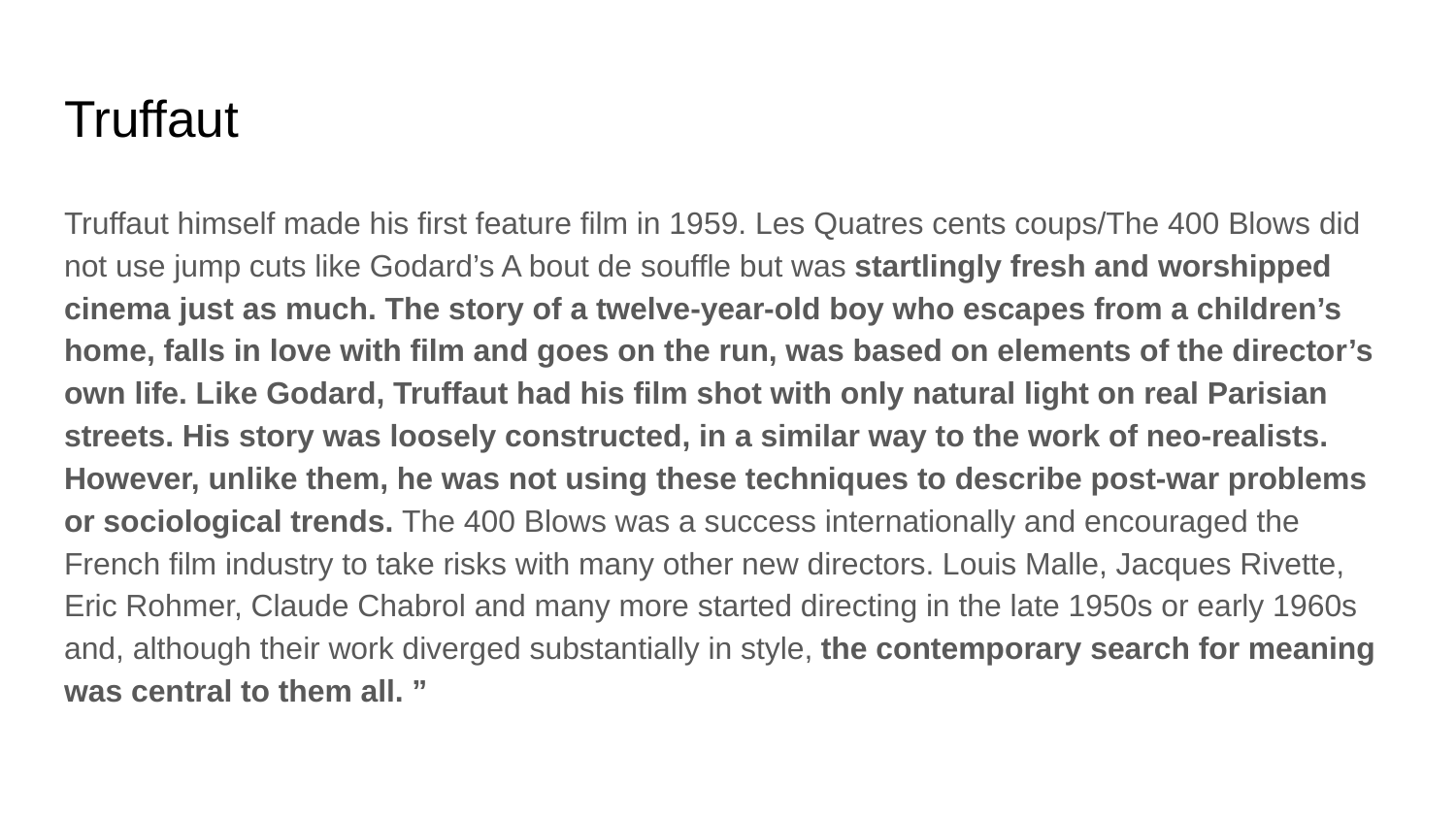

# Truffaut
Truffaut himself made his first feature film in 1959. Les Quatres cents coups/The 400 Blows did not use jump cuts like Godard’s A bout de souffle but was startlingly fresh and worshipped cinema just as much. The story of a twelve-year-old boy who escapes from a children’s home, falls in love with film and goes on the run, was based on elements of the director’s own life. Like Godard, Truffaut had his film shot with only natural light on real Parisian streets. His story was loosely constructed, in a similar way to the work of neo-realists. However, unlike them, he was not using these techniques to describe post-war problems or sociological trends. The 400 Blows was a success internationally and encouraged the French film industry to take risks with many other new directors. Louis Malle, Jacques Rivette, Eric Rohmer, Claude Chabrol and many more started directing in the late 1950s or early 1960s and, although their work diverged substantially in style, the contemporary search for meaning was central to them all. ”